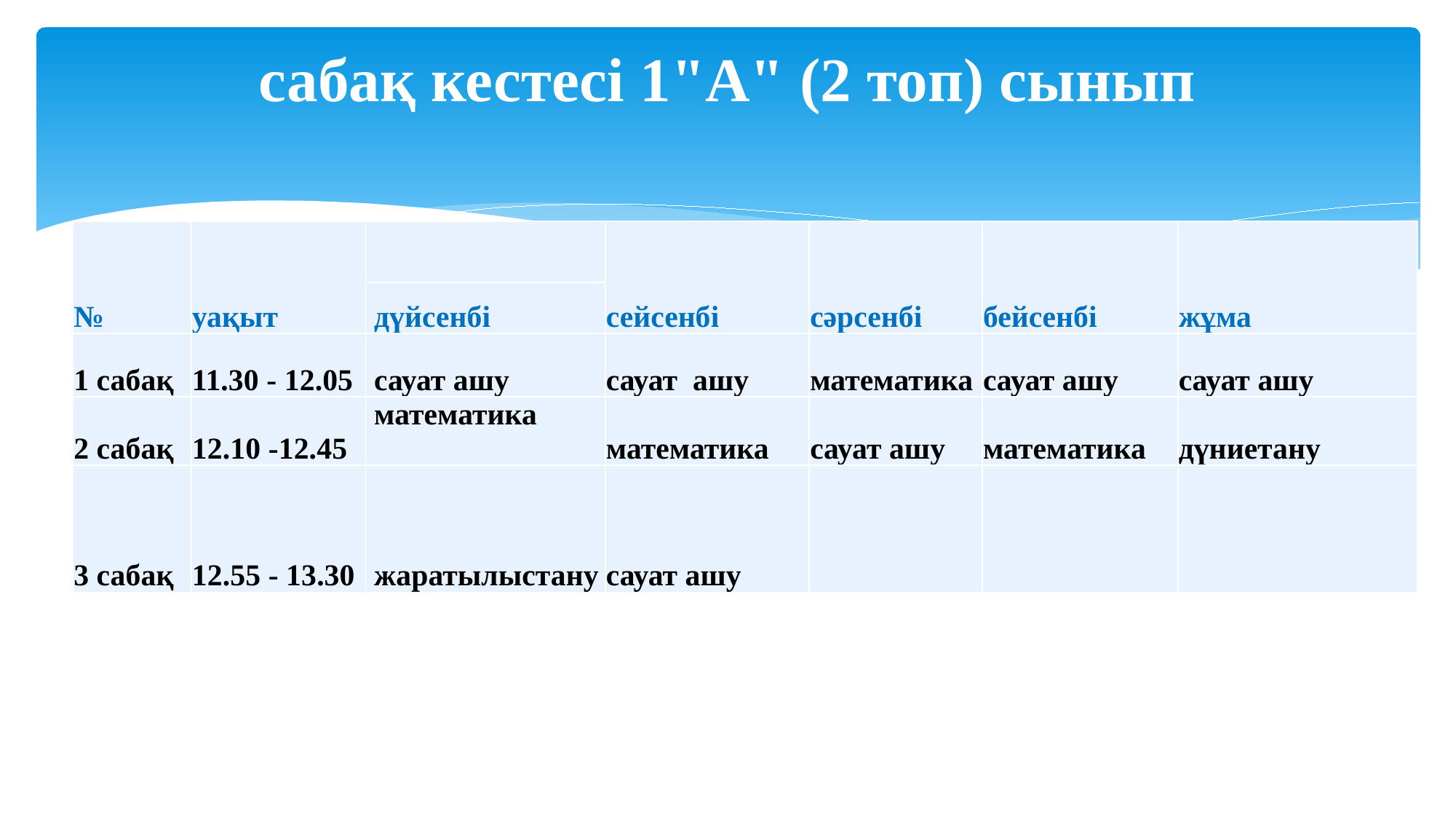

# сабақ кестесі 1"А" (2 топ) сынып
| № | уақыт |  | сейсенбі | сәрсенбі | бейсенбі | жұма |
| --- | --- | --- | --- | --- | --- | --- |
|  |  | дүйсенбі |  |  |  |  |
| 1 сабақ | 11.30 - 12.05 | сауат ашу | сауат ашу | математика | сауат ашу | сауат ашу |
| 2 сабақ | 12.10 -12.45 | математика | математика | сауат ашу | математика | дүниетану |
| 3 сабақ | 12.55 - 13.30 | жаратылыстану | сауат ашу |  |  |  |